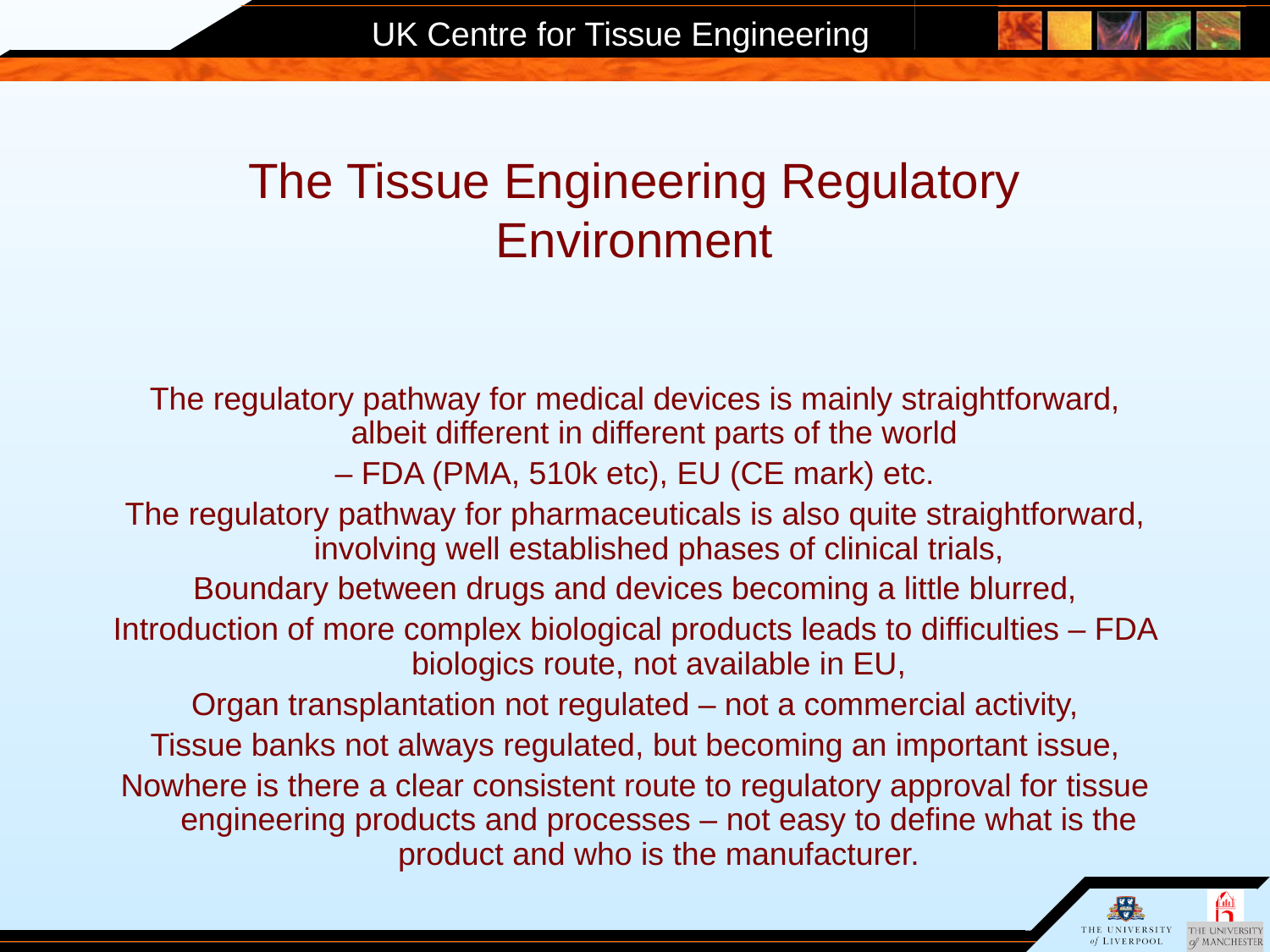

# The Tissue Engineering Regulatory Environment
The regulatory pathway for medical devices is mainly straightforward, albeit different in different parts of the world
– FDA (PMA, 510k etc), EU (CE mark) etc.
The regulatory pathway for pharmaceuticals is also quite straightforward, involving well established phases of clinical trials,
Boundary between drugs and devices becoming a little blurred,
Introduction of more complex biological products leads to difficulties – FDA biologics route, not available in EU,
Organ transplantation not regulated – not a commercial activity,
Tissue banks not always regulated, but becoming an important issue,
Nowhere is there a clear consistent route to regulatory approval for tissue engineering products and processes – not easy to define what is the product and who is the manufacturer.